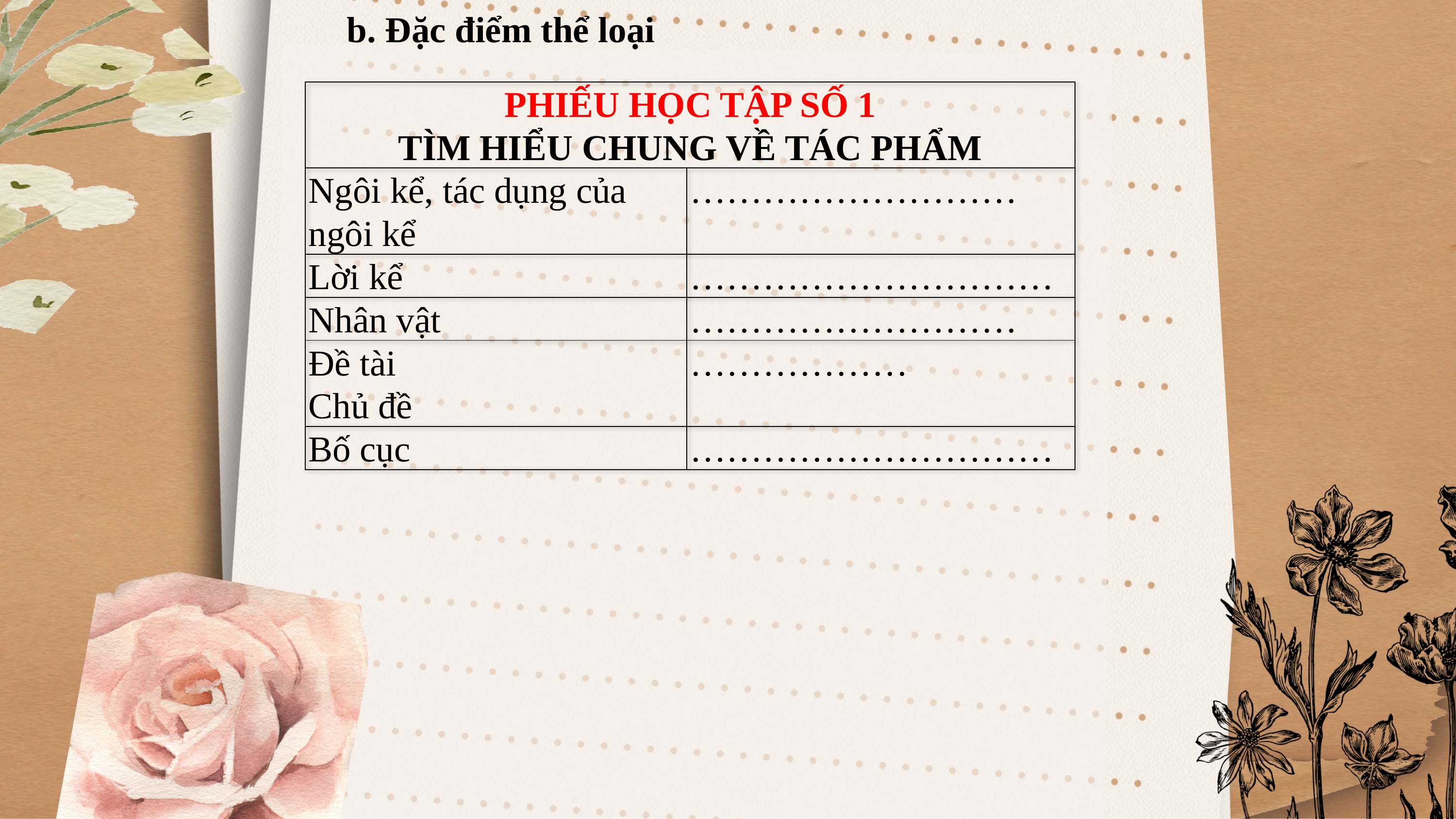

b. Đặc điểm thể loại
| PHIẾU HỌC TẬP SỐ 1 TÌM HIỂU CHUNG VỀ TÁC PHẨM |  |
| --- | --- |
| Ngôi kể, tác dụng của ngôi kể | ……………………… |
| Lời kể | ………………………… |
| Nhân vật | ……………………… |
| Đề tài Chủ đề | ……………… |
| Bố cục | ………………………… |